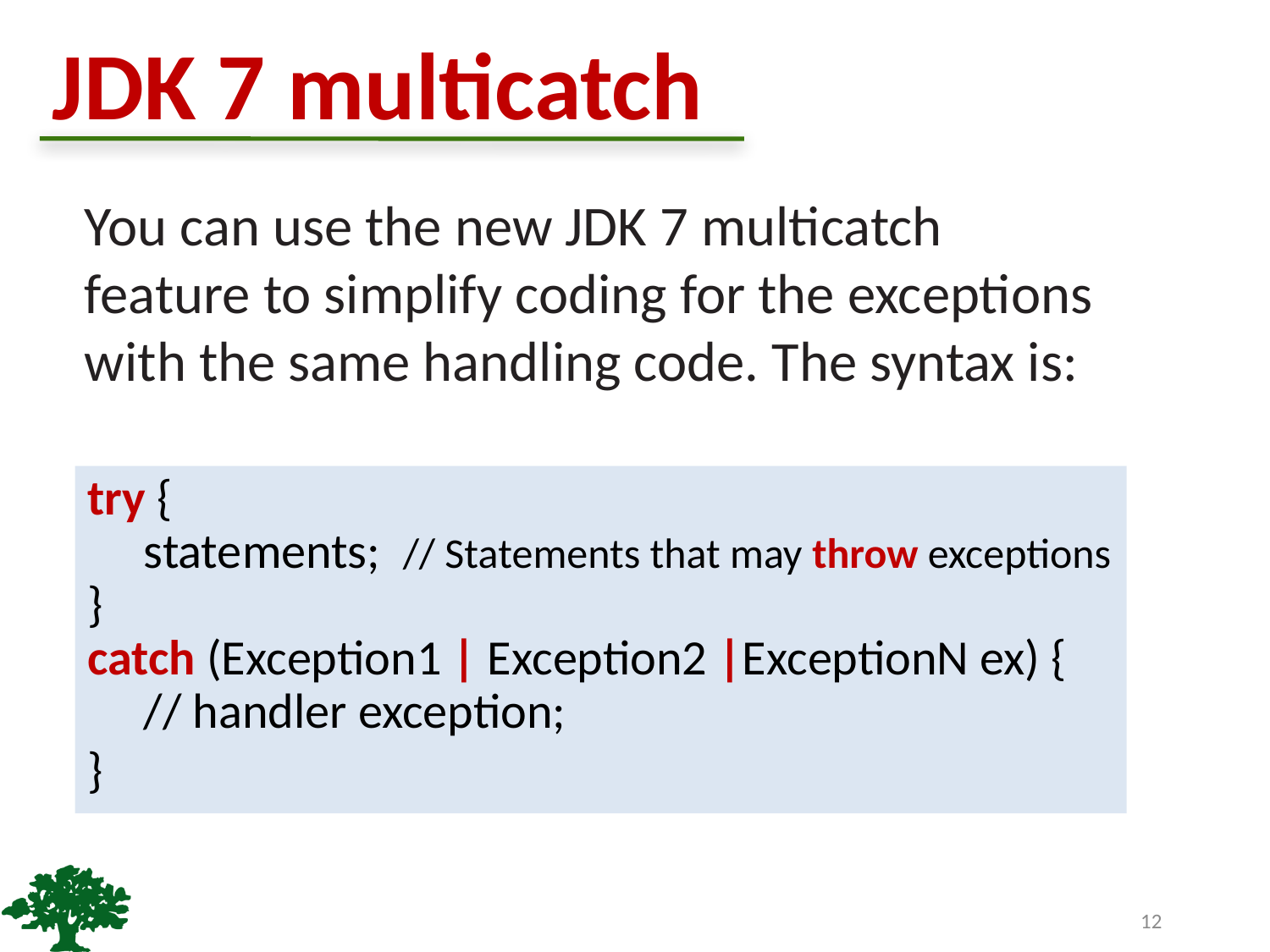

# JDK 7 multicatch
You can use the new JDK 7 multicatch feature to simplify coding for the exceptions with the same handling code. The syntax is:
try {
     statements;  // Statements that may throw exceptions
}
catch (Exception1 | Exception2 |ExceptionN ex) {
     // handler exception;
}
12